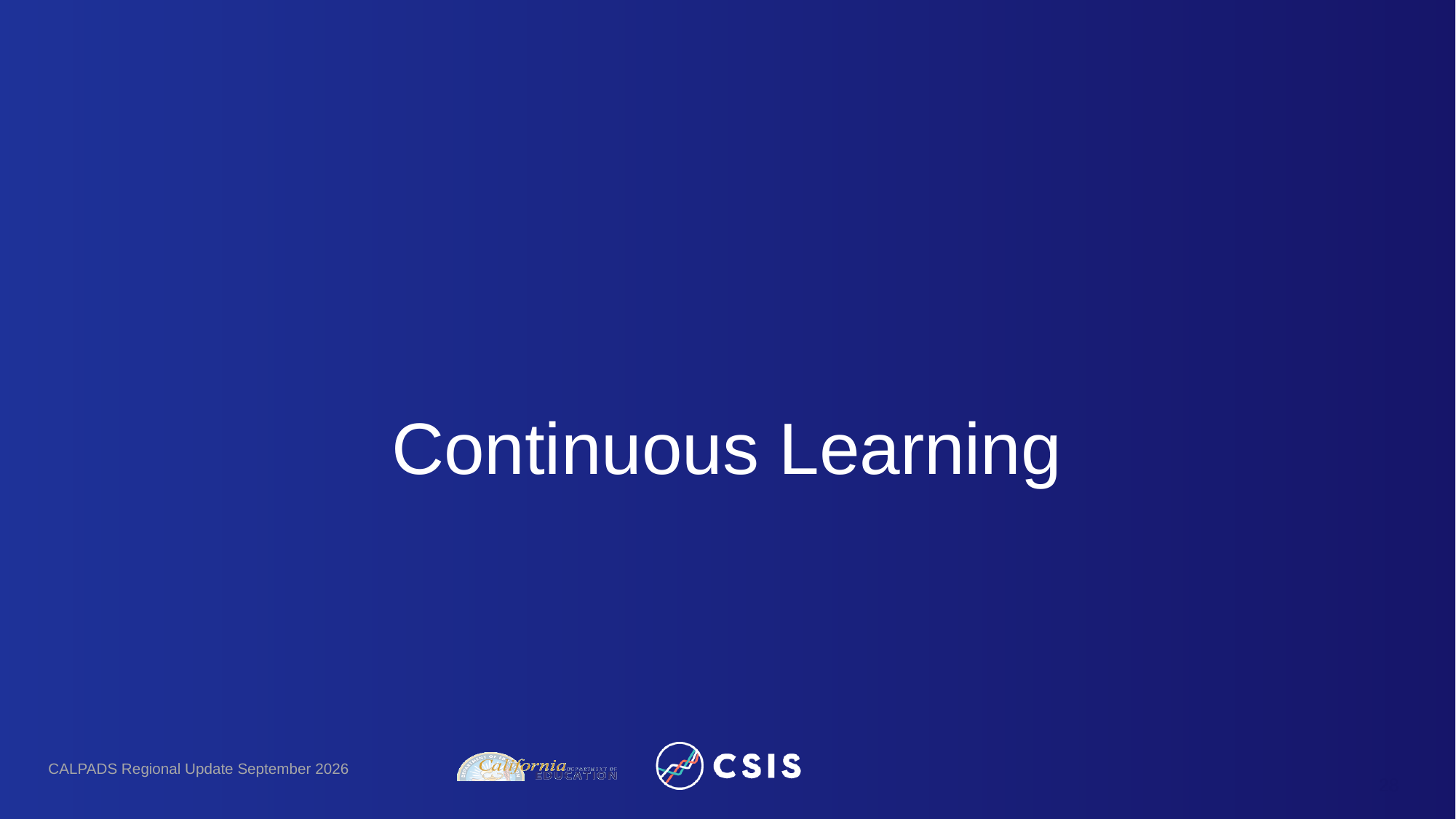

# Continuous Learning

CALPADS Regional Update September 2026